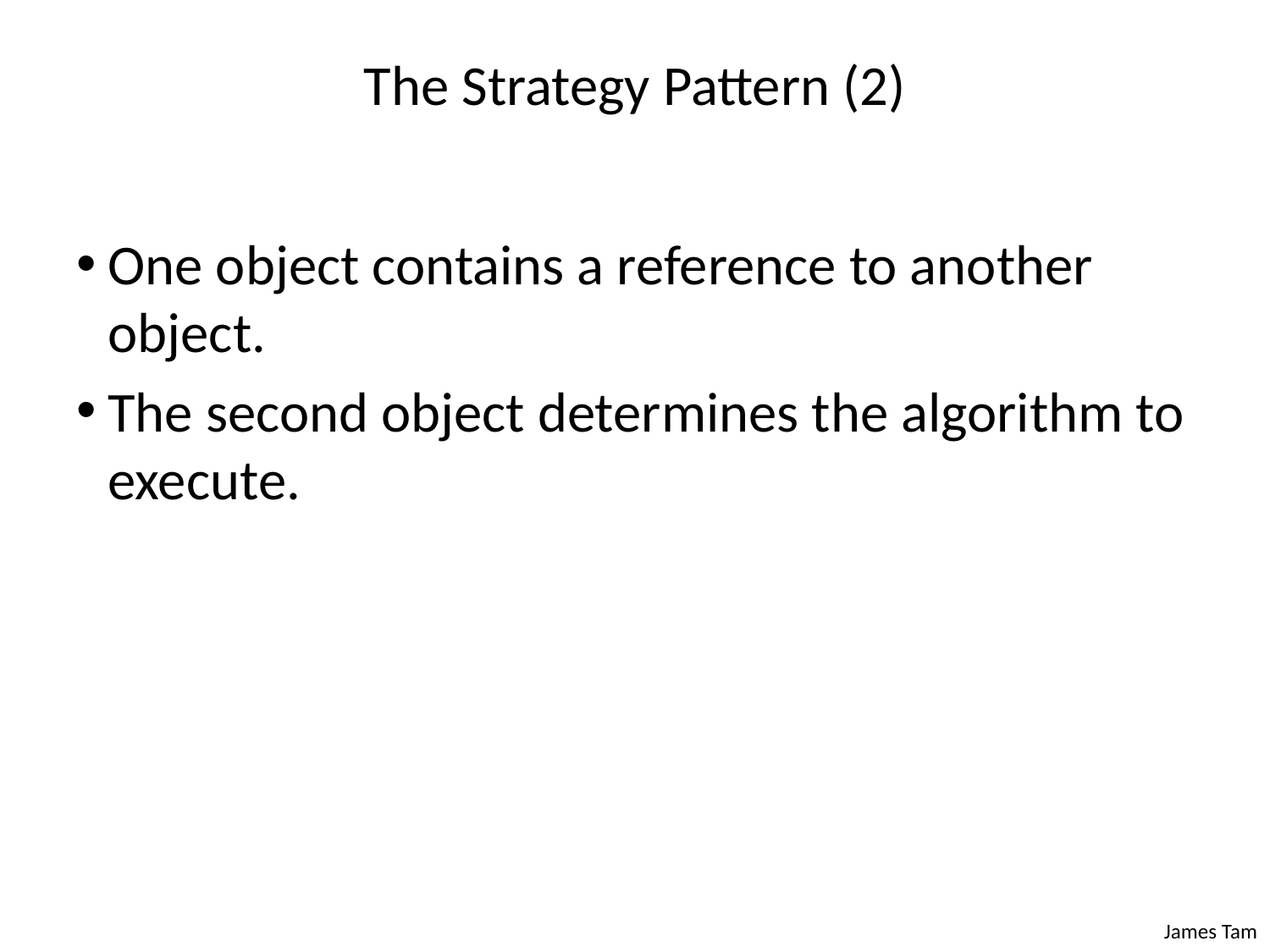

# The Strategy Pattern (2)
One object contains a reference to another object.
The second object determines the algorithm to execute.